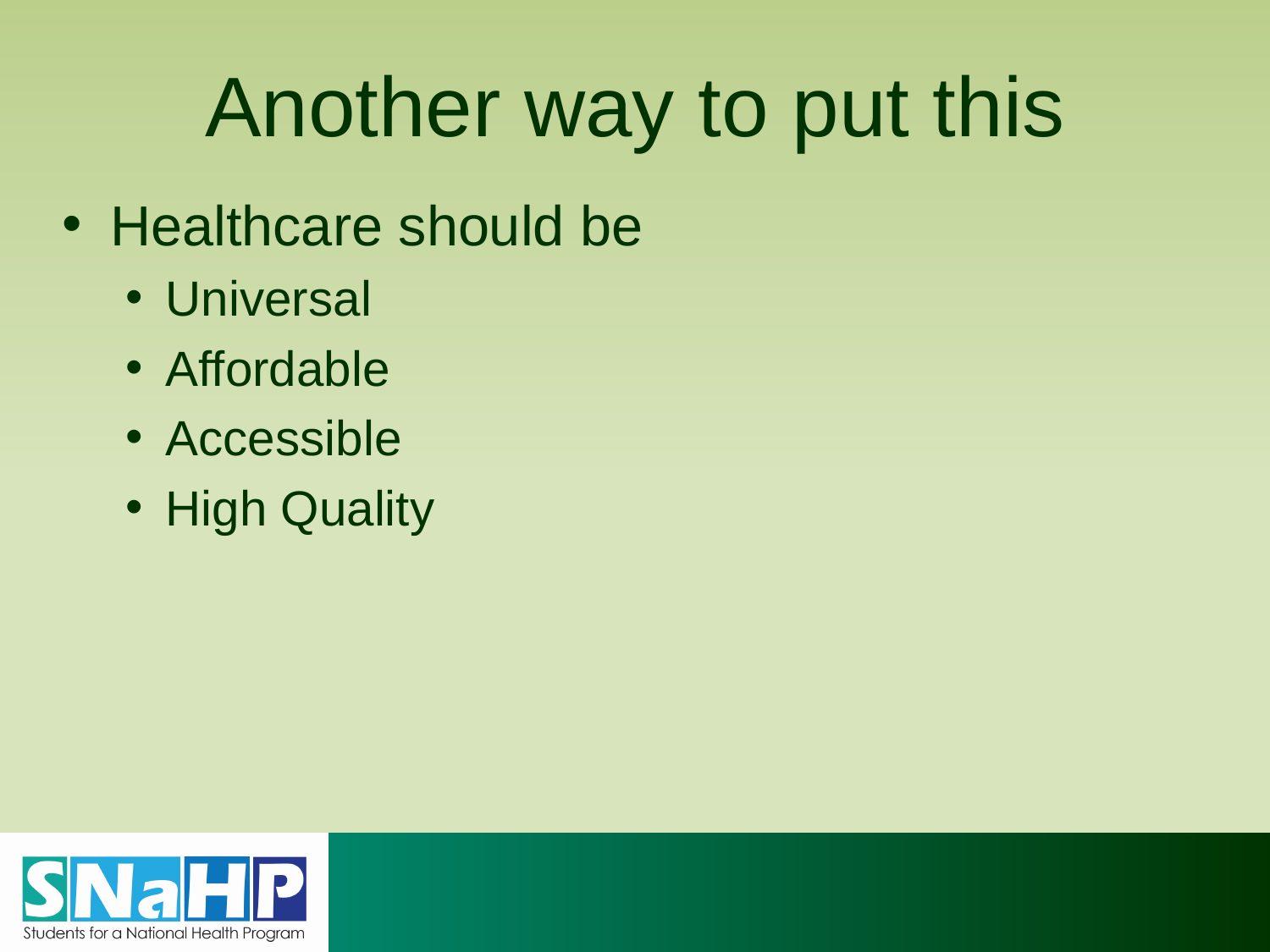

# Another way to put this
Healthcare should be
Universal
Affordable
Accessible
High Quality